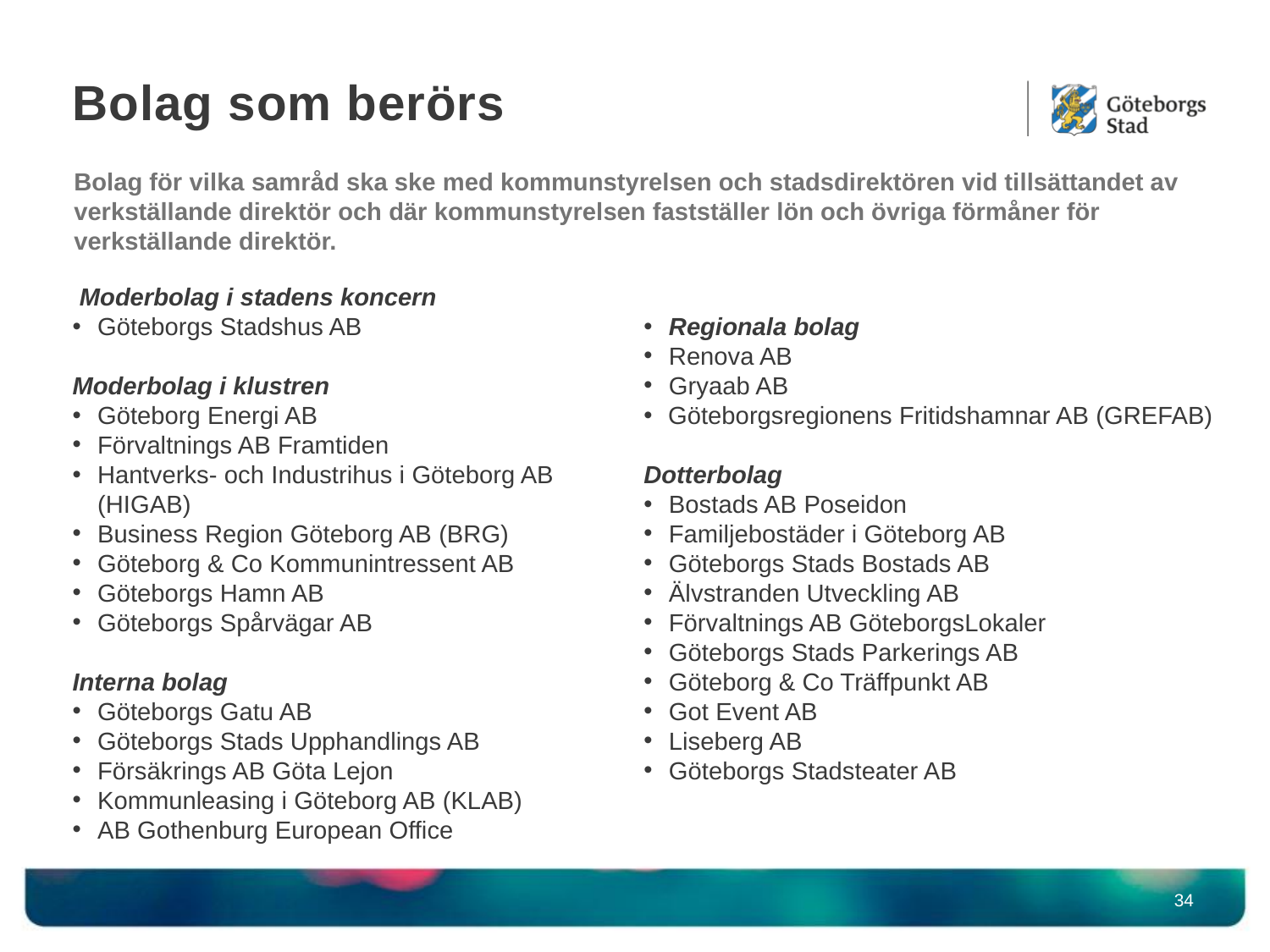

# Bolag som berörs
Bolag för vilka samråd ska ske med kommunstyrelsen och stadsdirektören vid tillsättandet av verkställande direktör och där kommunstyrelsen fastställer lön och övriga förmåner för verkställande direktör.
 Moderbolag i stadens koncern
Göteborgs Stadshus AB

Moderbolag i klustren
Göteborg Energi AB
Förvaltnings AB Framtiden
Hantverks- och Industrihus i Göteborg AB (HIGAB)
Business Region Göteborg AB (BRG)
Göteborg & Co Kommunintressent AB
Göteborgs Hamn AB
Göteborgs Spårvägar AB

Interna bolag
Göteborgs Gatu AB
Göteborgs Stads Upphandlings AB
Försäkrings AB Göta Lejon
Kommunleasing i Göteborg AB (KLAB)
AB Gothenburg European Office
Regionala bolag
Renova AB
Gryaab AB
Göteborgsregionens Fritidshamnar AB (GREFAB)

Dotterbolag
Bostads AB Poseidon
Familjebostäder i Göteborg AB
Göteborgs Stads Bostads AB
Älvstranden Utveckling AB
Förvaltnings AB GöteborgsLokaler
Göteborgs Stads Parkerings AB
Göteborg & Co Träffpunkt AB
Got Event AB
Liseberg AB
Göteborgs Stadsteater AB

34